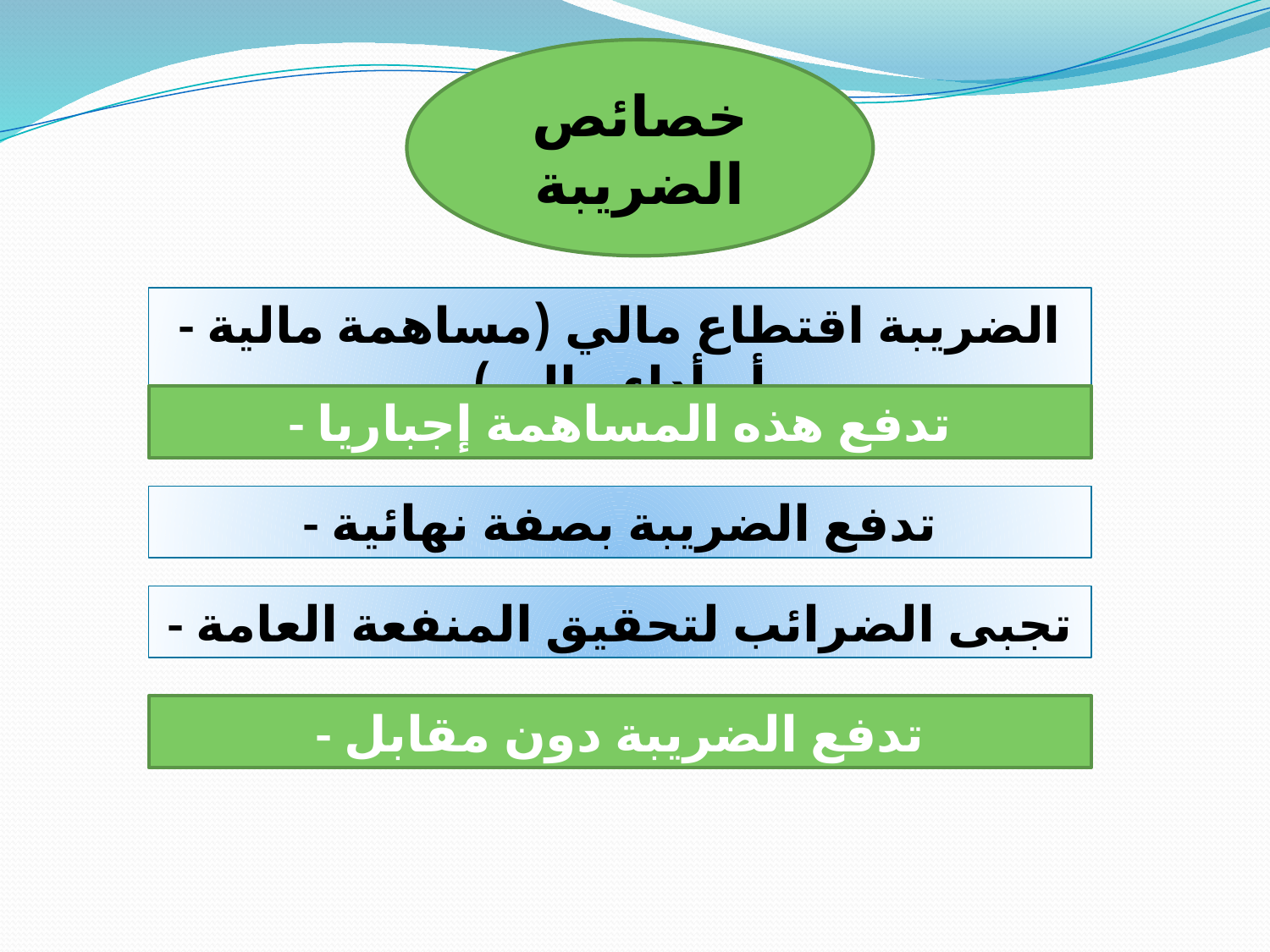

خصائص الضريبة
- الضريبة اقتطاع مالي (مساهمة مالية أو أداء مالي)
- تدفع هذه المساهمة إجباريا
- تدفع الضريبة بصفة نهائية
- تجبى الضرائب لتحقيق المنفعة العامة
- تدفع الضريبة دون مقابل